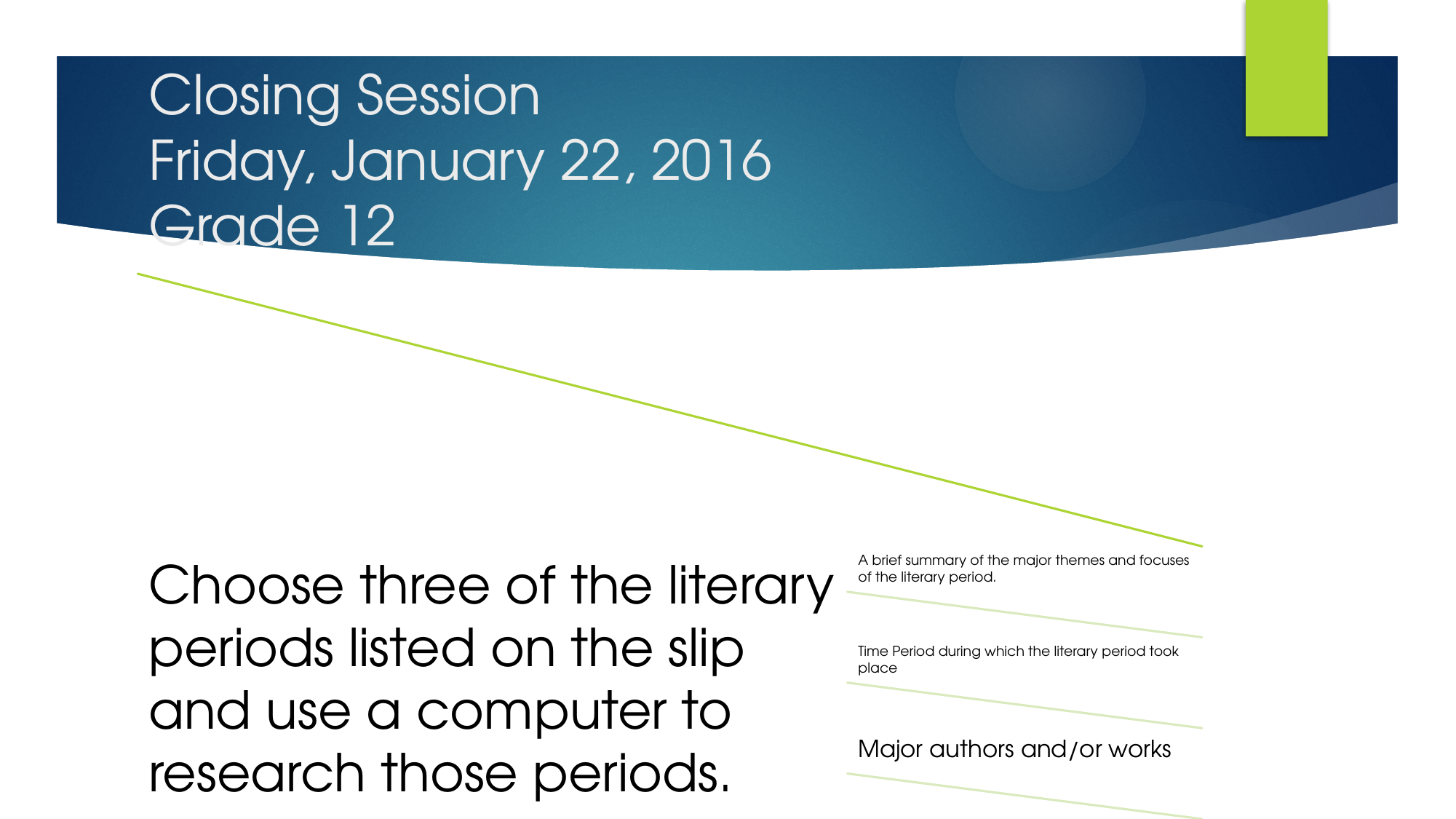

# Closing Session Friday, January 22, 2016 Grade 12
Major authors and/or works
Time Period during which the literary period took place
A brief summary of the major themes and focuses of the literary period.